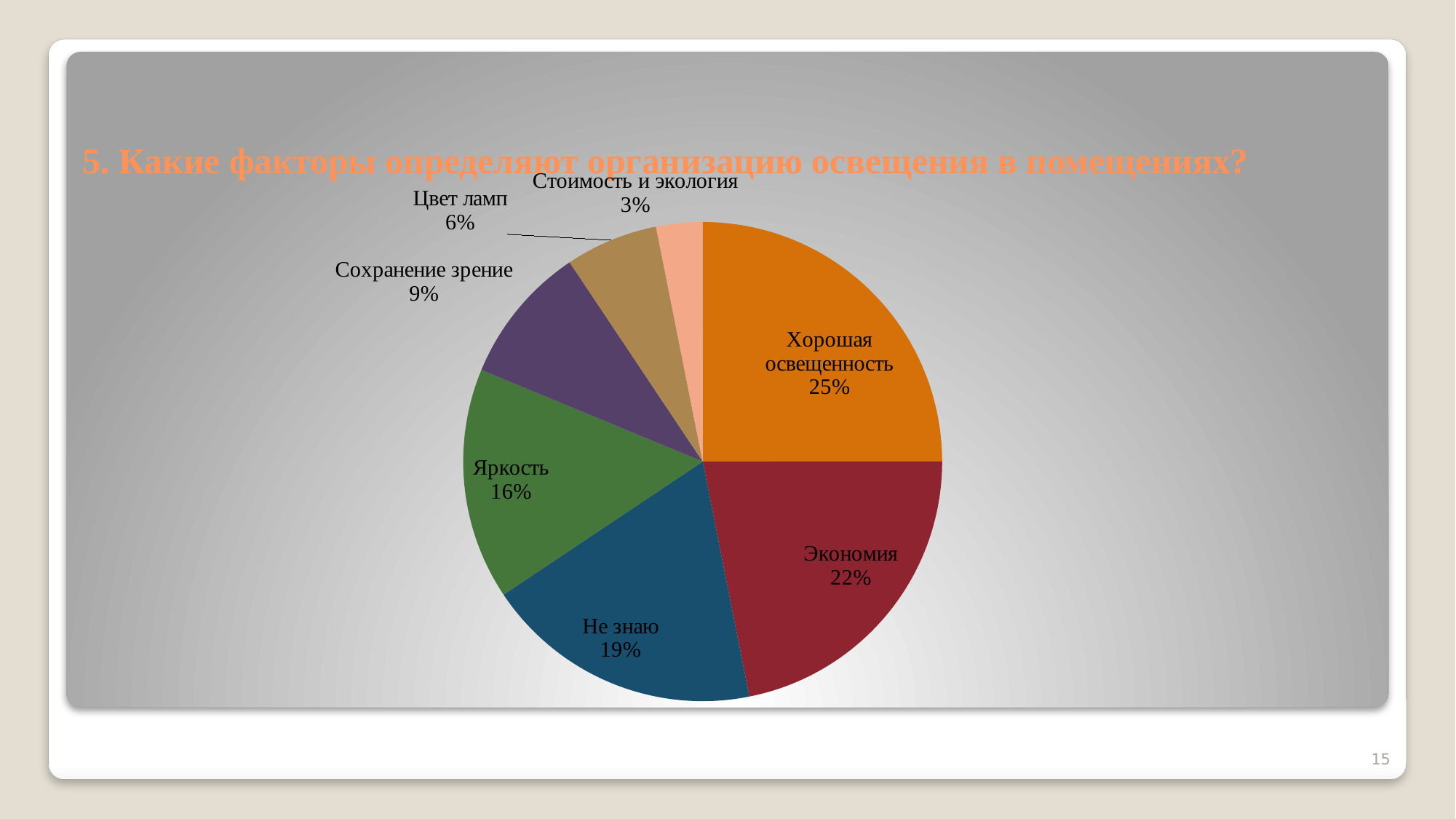

# 5. Какие факторы определяют организацию освещения в помещениях?

### Chart

| Category | Столбец1 |
|---|---|
| Хорошая освещенность | 8.0 |
| Экономия | 7.0 |
| Не знаю | 6.0 |
| Яркость | 5.0 |
| Сохранение зрение | 3.0 |
| Цвет ламп | 2.0 |
| Стоимость и экология | 1.0 |
15